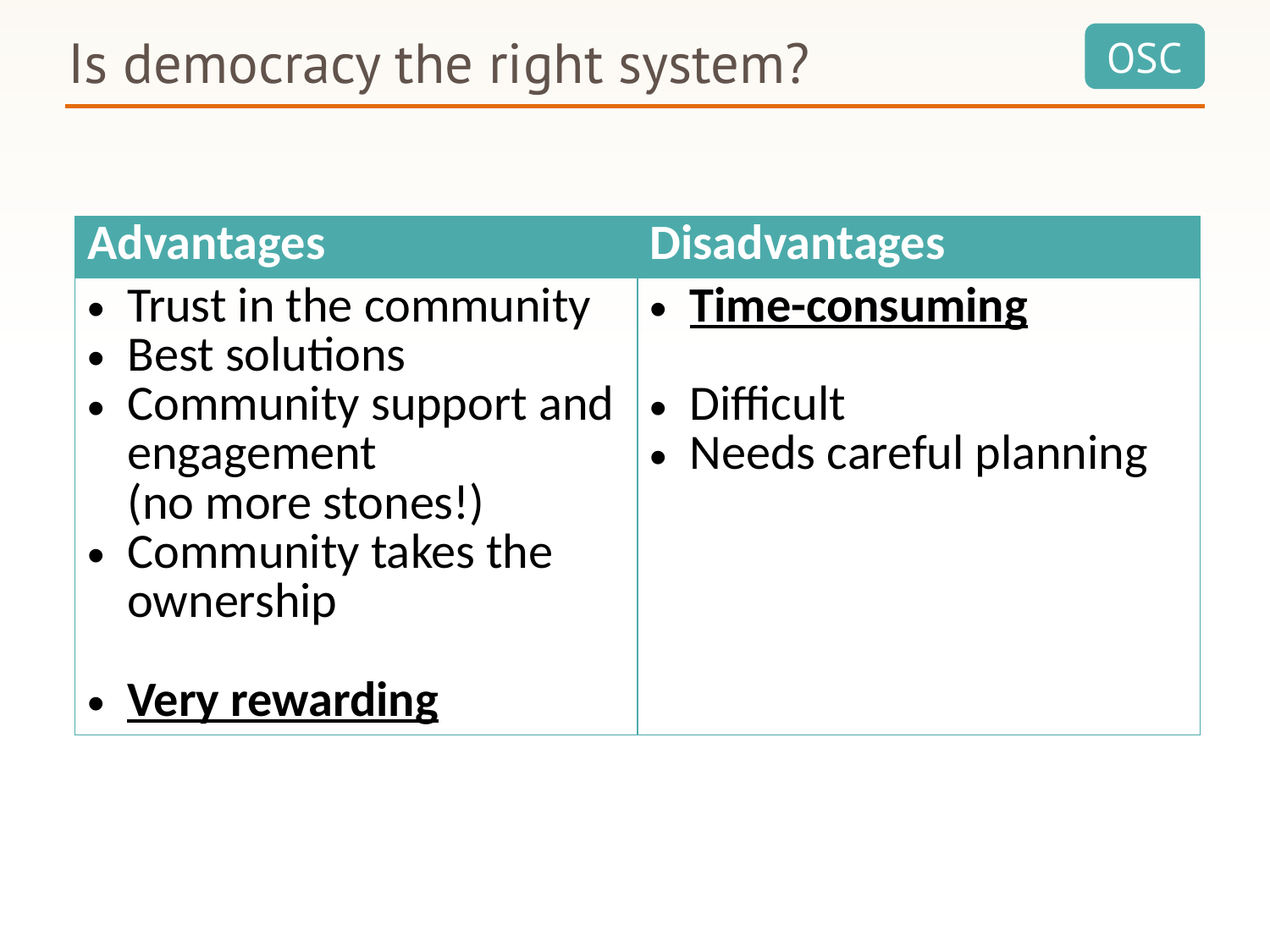

# Is democracy the right system?
| Advantages | Disadvantages |
| --- | --- |
| Trust in the community Best solutions Community support and engagement (no more stones!) Community takes the ownership Very rewarding | Time-consuming Difficult Needs careful planning |